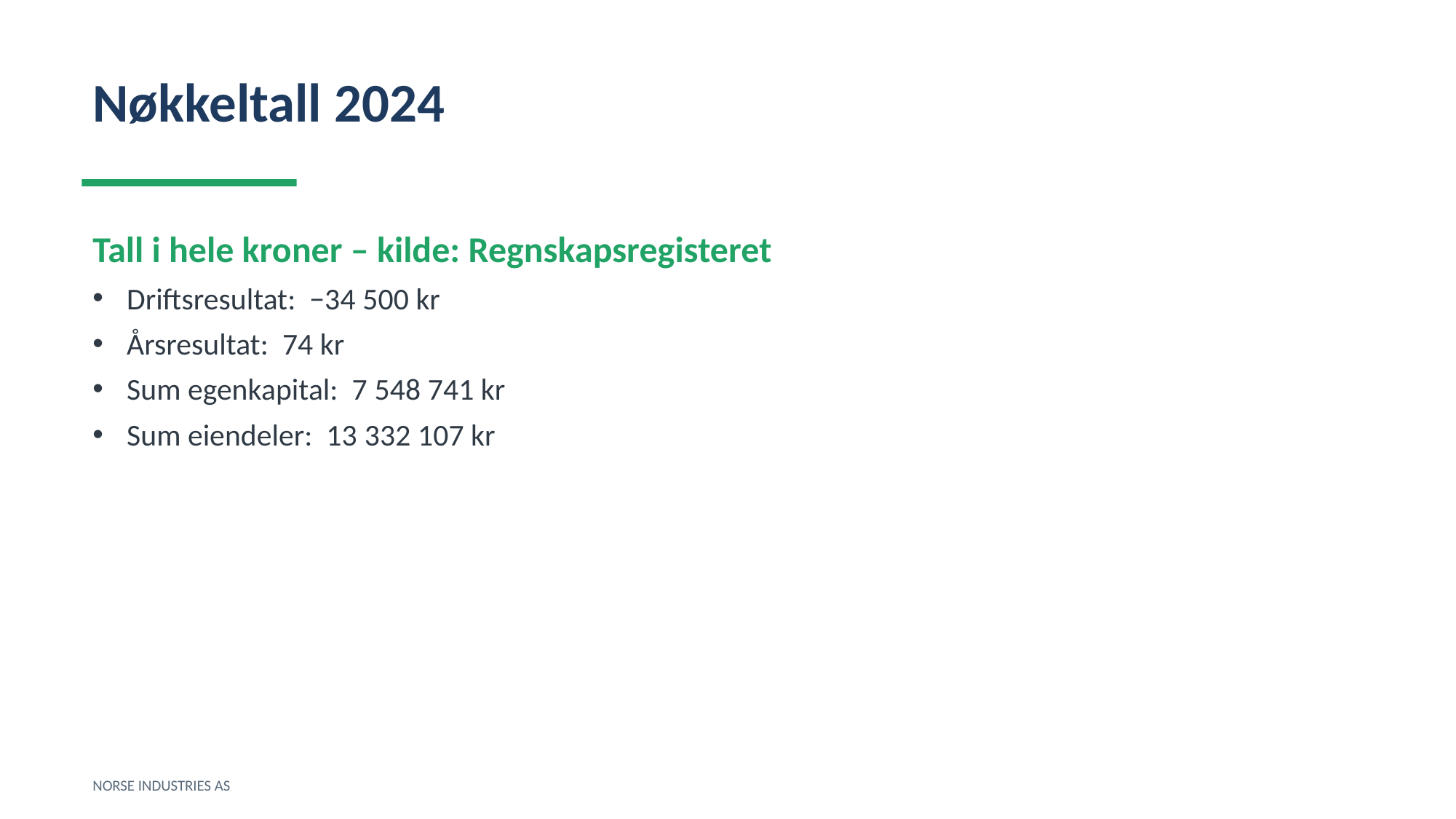

Nøkkeltall 2024

Tall i hele kroner – kilde: Regnskapsregisteret
Driftsresultat:  −34 500 kr
Årsresultat:  74 kr
Sum egenkapital:  7 548 741 kr
Sum eiendeler:  13 332 107 kr
NORSE INDUSTRIES AS